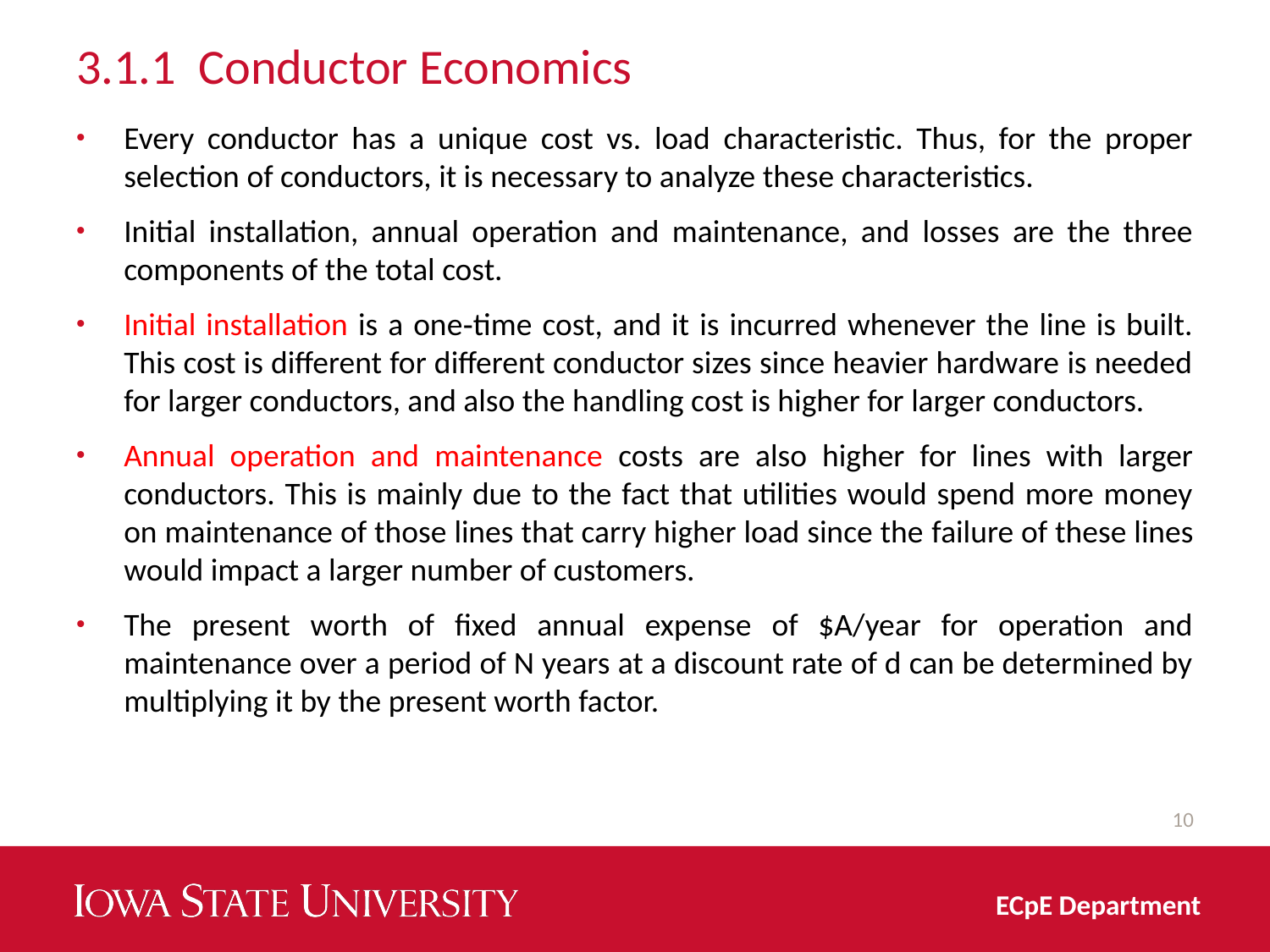

# 3.1.1  Conductor Economics
Every conductor has a unique cost vs. load characteristic. Thus, for the proper selection of conductors, it is necessary to analyze these characteristics.
Initial installation, annual operation and maintenance, and losses are the three components of the total cost.
Initial installation is a one‐time cost, and it is incurred whenever the line is built. This cost is different for different conductor sizes since heavier hardware is needed for larger conductors, and also the handling cost is higher for larger conductors.
Annual operation and maintenance costs are also higher for lines with larger conductors. This is mainly due to the fact that utilities would spend more money on maintenance of those lines that carry higher load since the failure of these lines would impact a larger number of customers.
The present worth of fixed annual expense of $A/year for operation and maintenance over a period of N years at a discount rate of d can be determined by multiplying it by the present worth factor.

10
ECpE Department